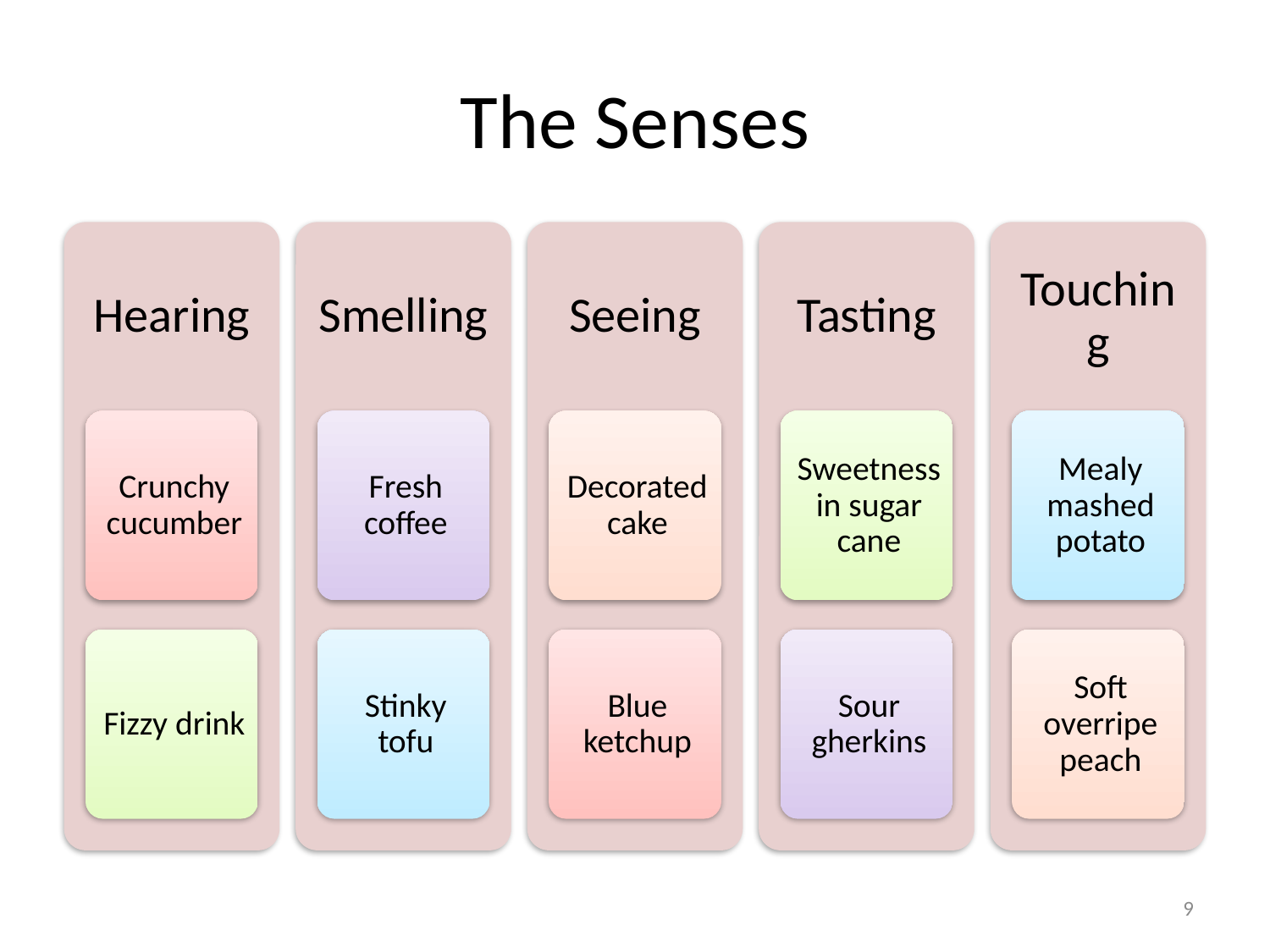

# The Senses
Hearing
Crunchy cucumber
Fizzy drink
Smelling
Fresh coffee
Stinky tofu
Seeing
Decorated cake
Blue ketchup
Tasting
Sweetness in sugar cane
Sour gherkins
Touching
Mealy mashed potato
Soft overripe peach
9